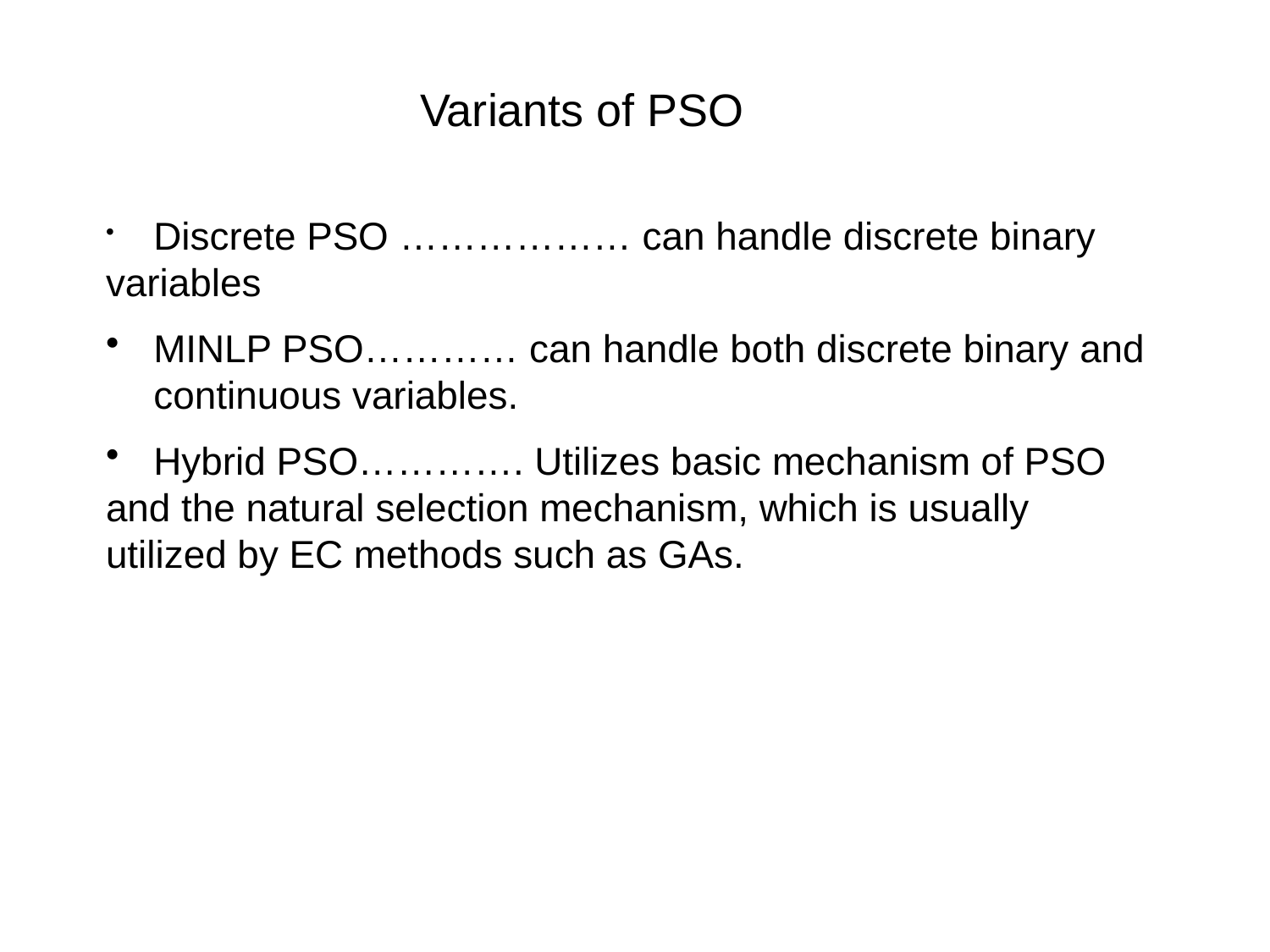

# Variants of PSO
 	Discrete PSO ……………… can handle discrete binary 	variables
 	MINLP PSO………… can handle both discrete binary and 	continuous variables.
 	Hybrid PSO…………. Utilizes basic mechanism of PSO 	and the natural selection mechanism, which is usually 	utilized by EC methods such as GAs.